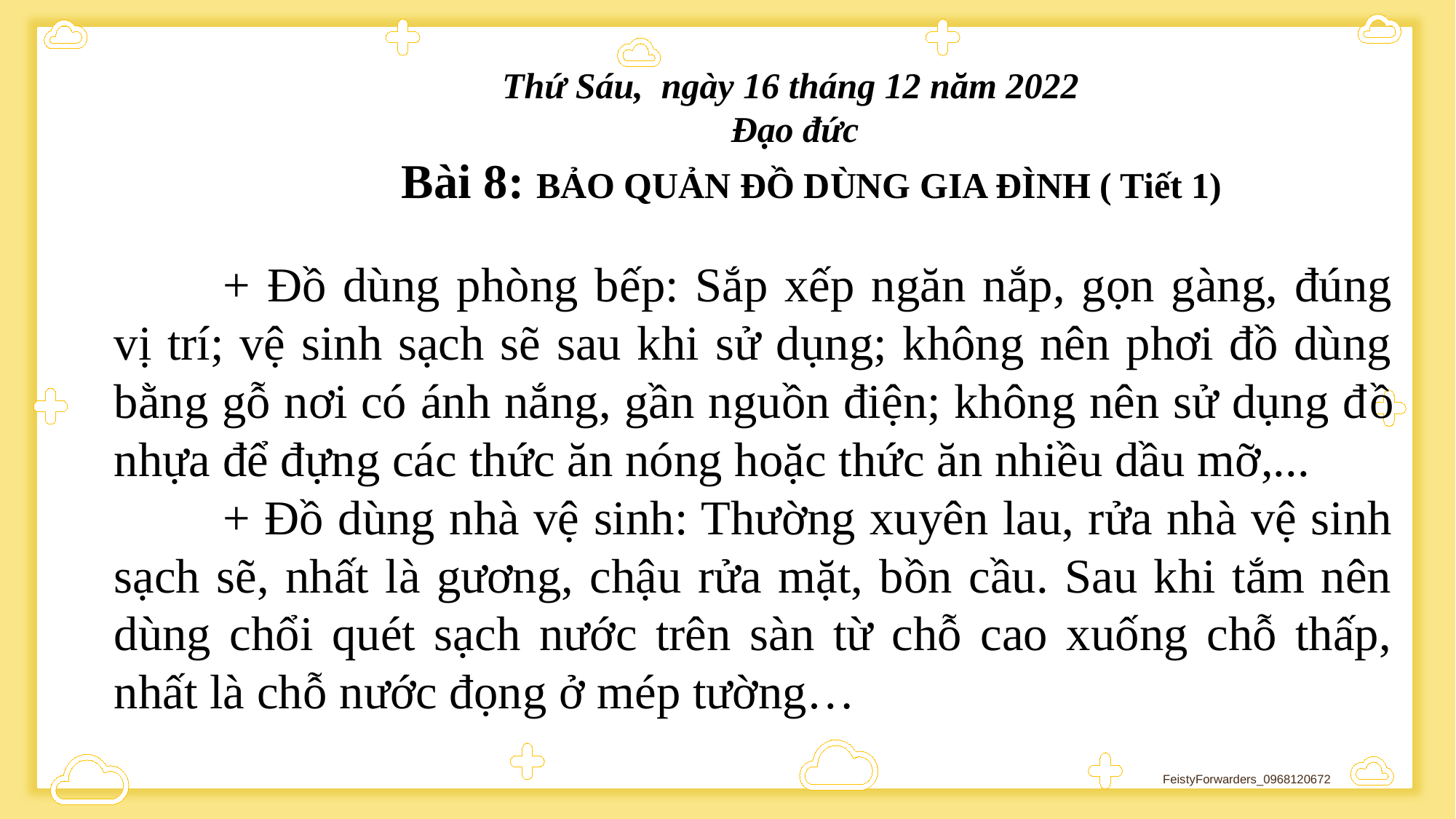

Thứ Sáu,  ngày 16 tháng 12 năm 2022
 Đạo đức
      Bài 8: BẢO QUẢN ĐỒ DÙNG GIA ĐÌNH ( Tiết 1)
 	+ Đồ dùng phòng bếp: Sắp xếp ngăn nắp, gọn gàng, đúng vị trí; vệ sinh sạch sẽ sau khi sử dụng; không nên phơi đồ dùng bằng gỗ nơi có ánh nắng, gần nguồn điện; không nên sử dụng đồ nhựa để đựng các thức ăn nóng hoặc thức ăn nhiều dầu mỡ,...
	+ Đồ dùng nhà vệ sinh: Thường xuyên lau, rửa nhà vệ sinh sạch sẽ, nhất là gương, chậu rửa mặt, bồn cầu. Sau khi tắm nên dùng chổi quét sạch nước trên sàn từ chỗ cao xuống chỗ thấp, nhất là chỗ nước đọng ở mép tường…